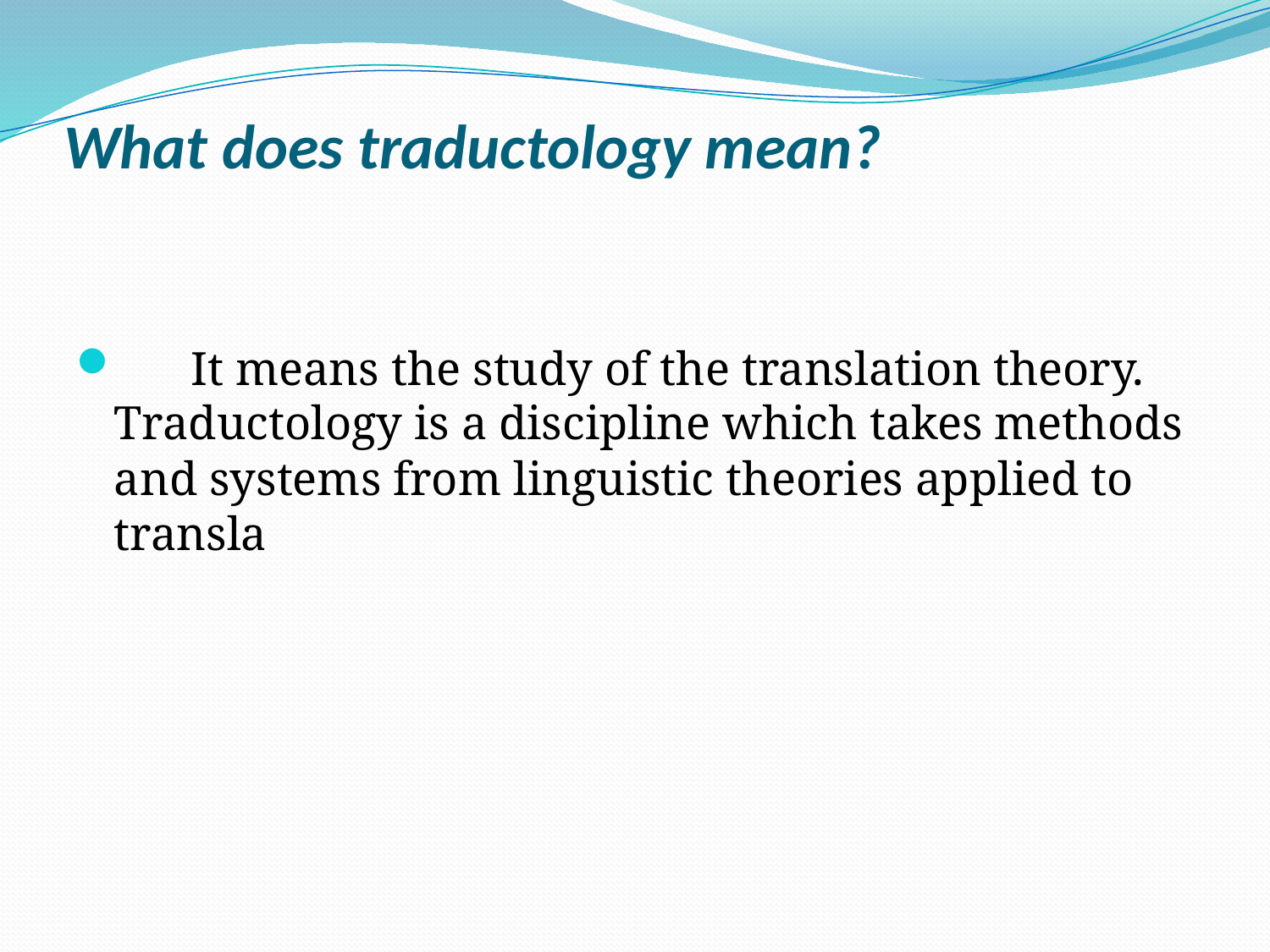

# What does traductology mean?

      It means the study of the translation theory.  Traductology is a discipline which takes methods and systems from linguistic theories applied to transla